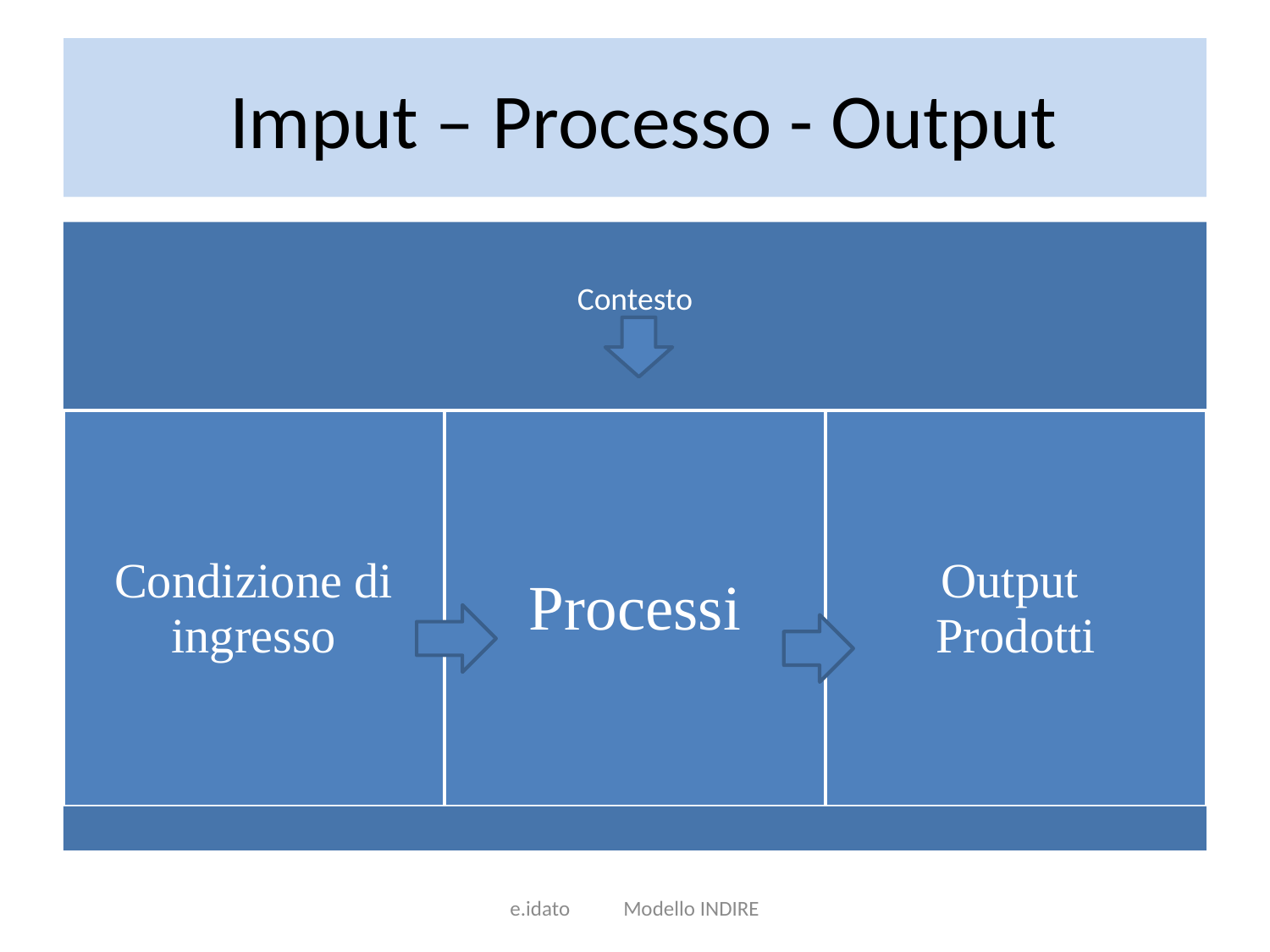

# Imput – Processo - Output
Contesto
Condizione di ingresso
Processi
Output
Prodotti

e.idato           Modello INDIRE